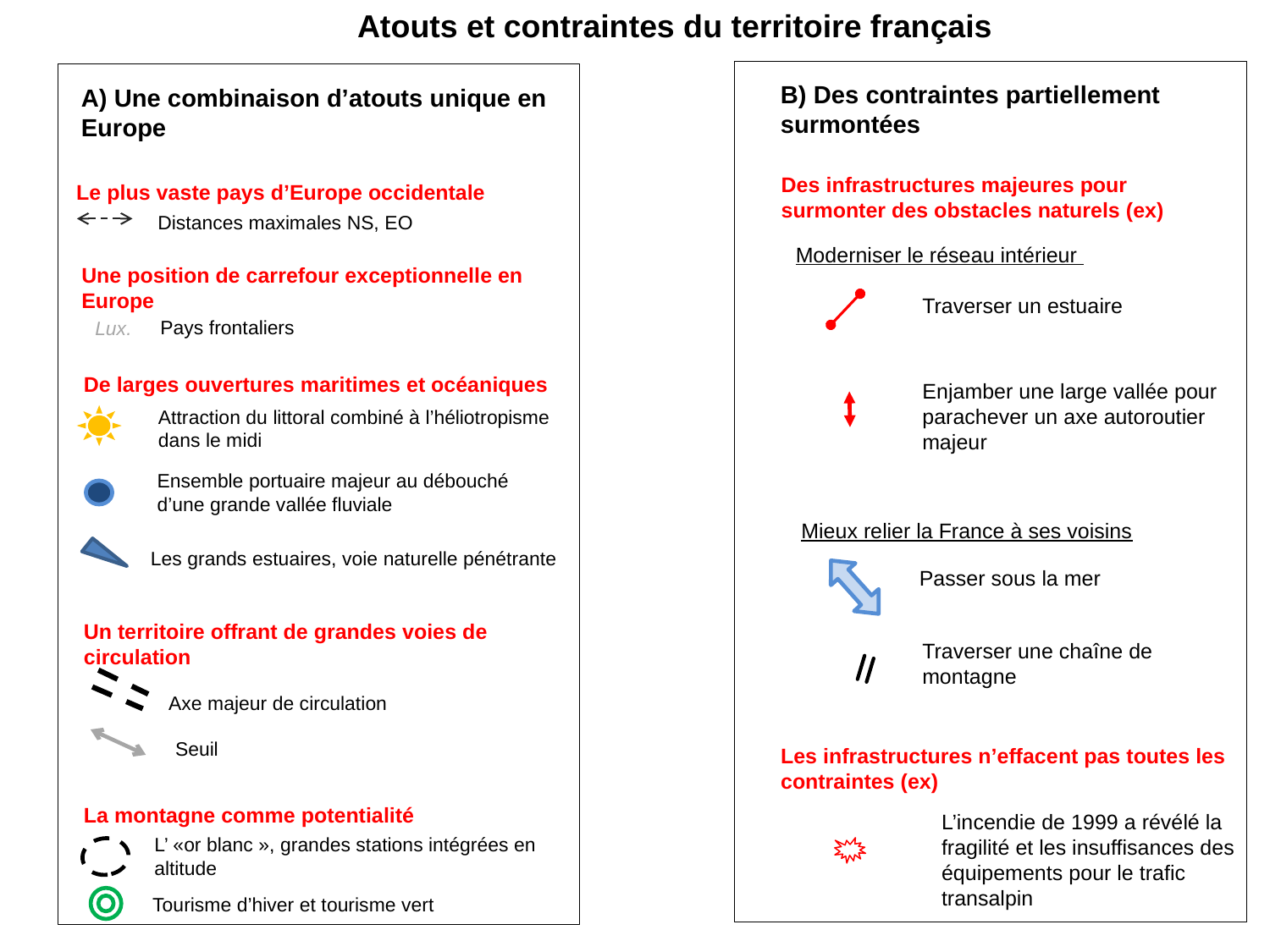

Atouts et contraintes du territoire français

B) Des contraintes partiellement surmontées
A) Une combinaison d’atouts unique en Europe
Des infrastructures majeures pour surmonter des obstacles naturels (ex)
Le plus vaste pays d’Europe occidentale
Distances maximales NS, EO
Moderniser le réseau intérieur
Une position de carrefour exceptionnelle en Europe
Traverser un estuaire
Pays frontaliers
Lux.
De larges ouvertures maritimes et océaniques
Enjamber une large vallée pour parachever un axe autoroutier majeur
Attraction du littoral combiné à l’héliotropisme dans le midi

Ensemble portuaire majeur au débouché d’une grande vallée fluviale

Mieux relier la France à ses voisins

Les grands estuaires, voie naturelle pénétrante

Passer sous la mer
Un territoire offrant de grandes voies de circulation
Traverser une chaîne de montagne

Axe majeur de circulation
Seuil
Les infrastructures n’effacent pas toutes les contraintes (ex)
La montagne comme potentialité
L’incendie de 1999 a révélé la fragilité et les insuffisances des équipements pour le trafic transalpin
L’ «or blanc », grandes stations intégrées en altitude

Tourisme d’hiver et tourisme vert